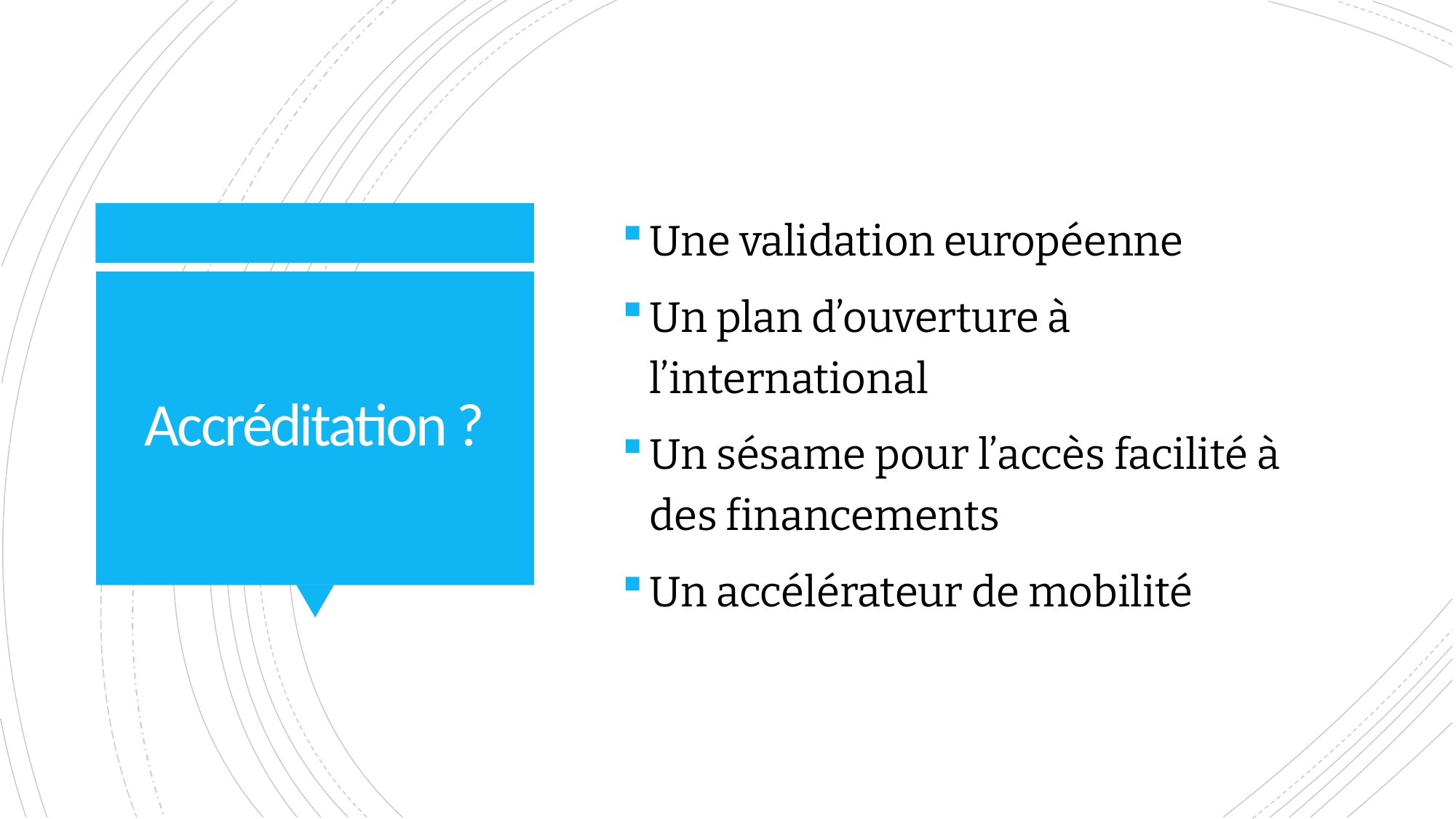

Une validation européenne
Un plan d’ouverture à l’international
Un sésame pour l’accès facilité à des financements
Un accélérateur de mobilité
# Accréditation ?